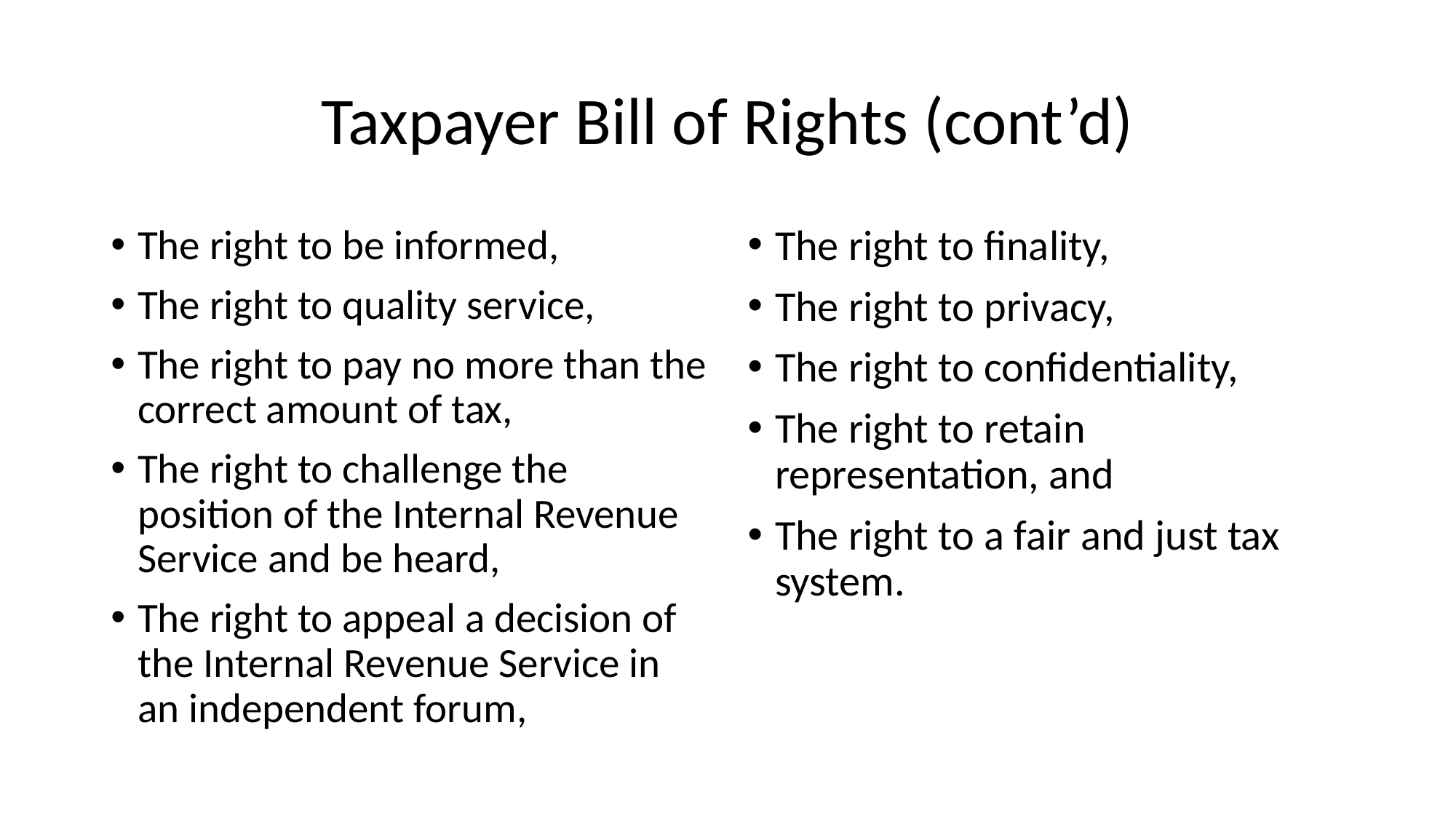

# Taxpayer Bill of Rights (cont’d)
The right to be informed,
The right to quality service,
The right to pay no more than the correct amount of tax,
The right to challenge the position of the Internal Revenue Service and be heard,
The right to appeal a decision of the Internal Revenue Service in an independent forum,
The right to finality,
The right to privacy,
The right to confidentiality,
The right to retain representation, and
The right to a fair and just tax system.